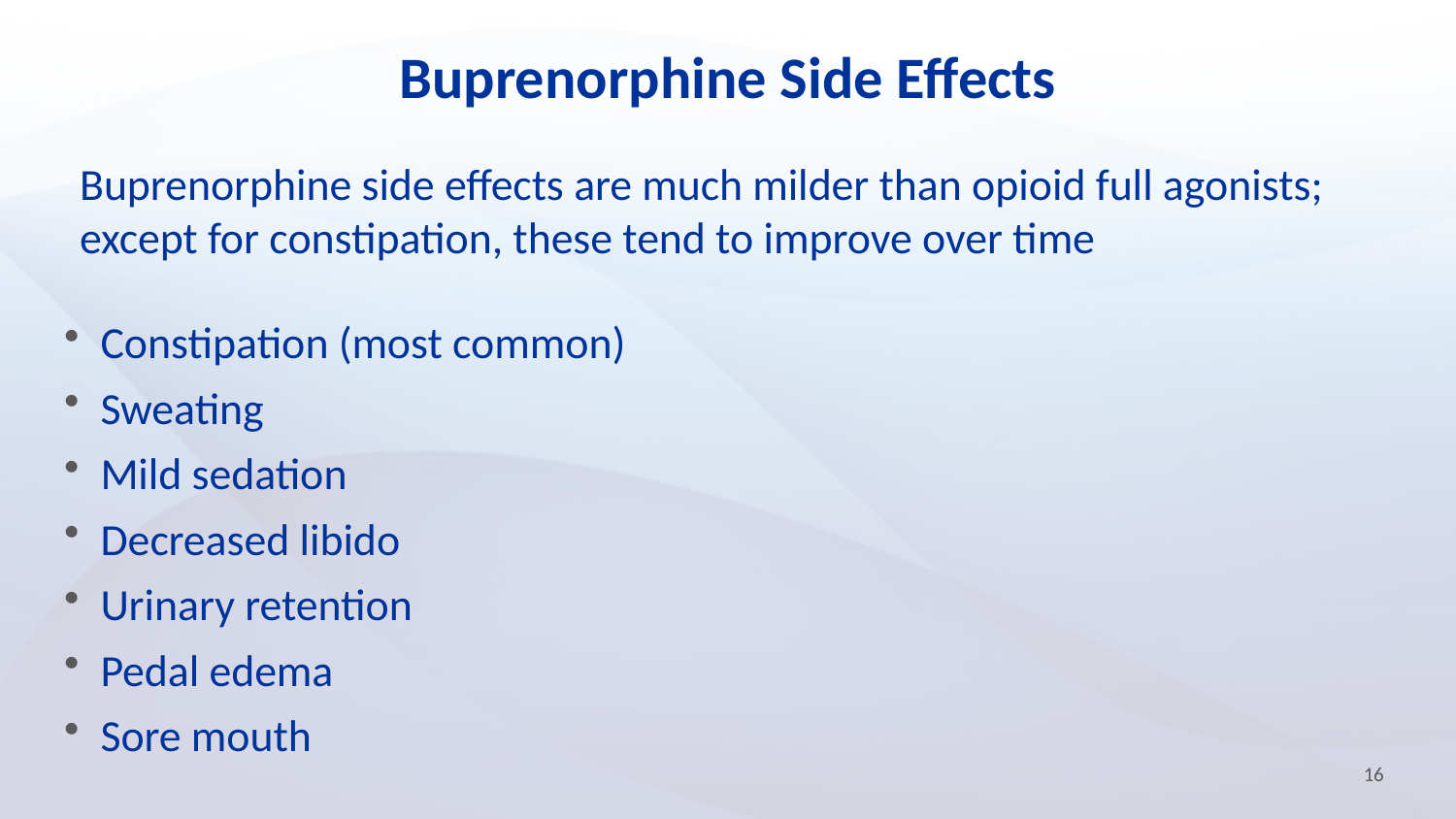

# Buprenorphine Side Effects
Buprenorphine side effects are much milder than opioid full agonists; except for constipation, these tend to improve over time
Constipation (most common)
Sweating
Mild sedation
Decreased libido
Urinary retention
Pedal edema
Sore mouth
16